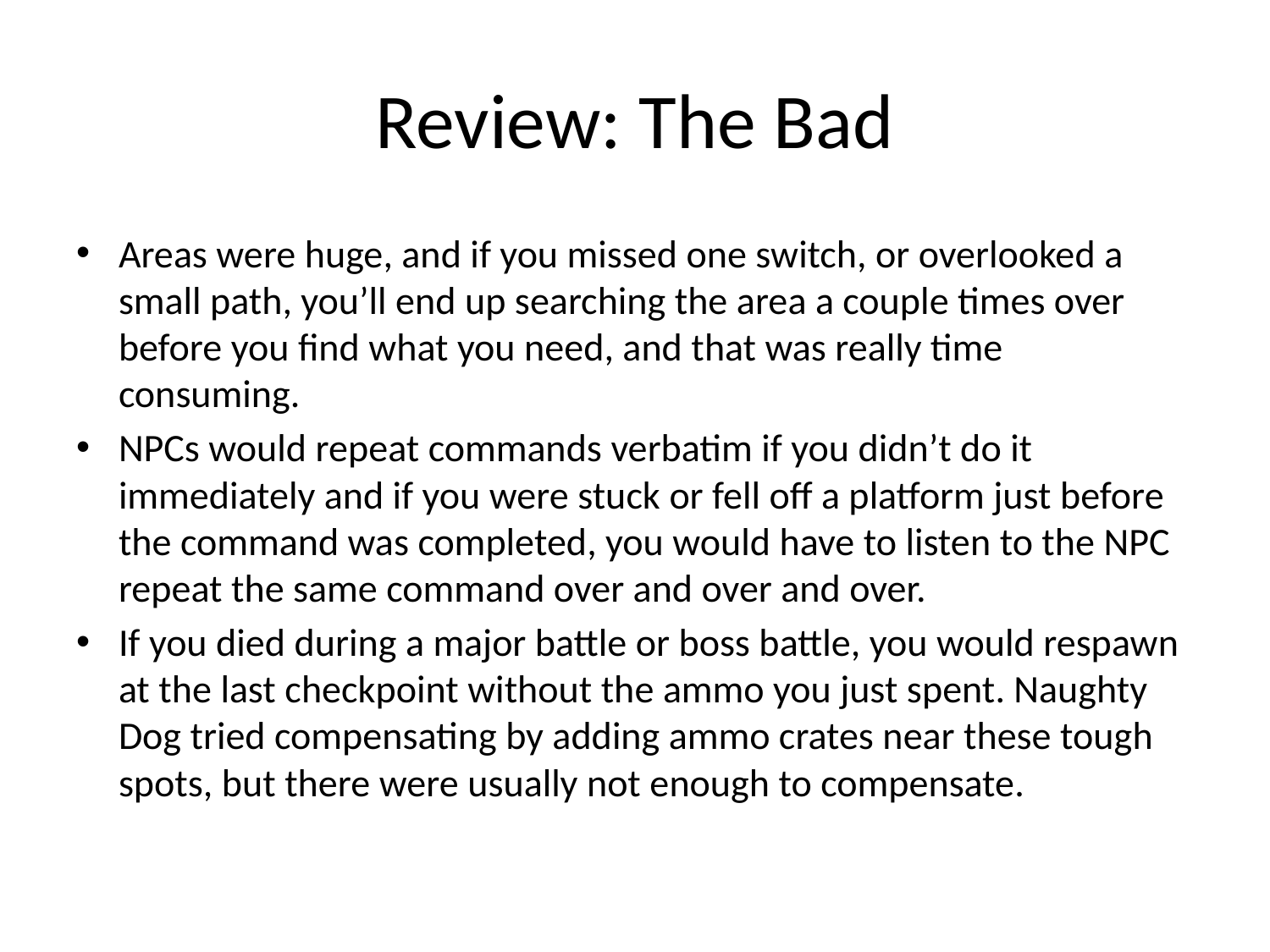

# Review: The Bad
Areas were huge, and if you missed one switch, or overlooked a small path, you’ll end up searching the area a couple times over before you find what you need, and that was really time consuming.
NPCs would repeat commands verbatim if you didn’t do it immediately and if you were stuck or fell off a platform just before the command was completed, you would have to listen to the NPC repeat the same command over and over and over.
If you died during a major battle or boss battle, you would respawn at the last checkpoint without the ammo you just spent. Naughty Dog tried compensating by adding ammo crates near these tough spots, but there were usually not enough to compensate.